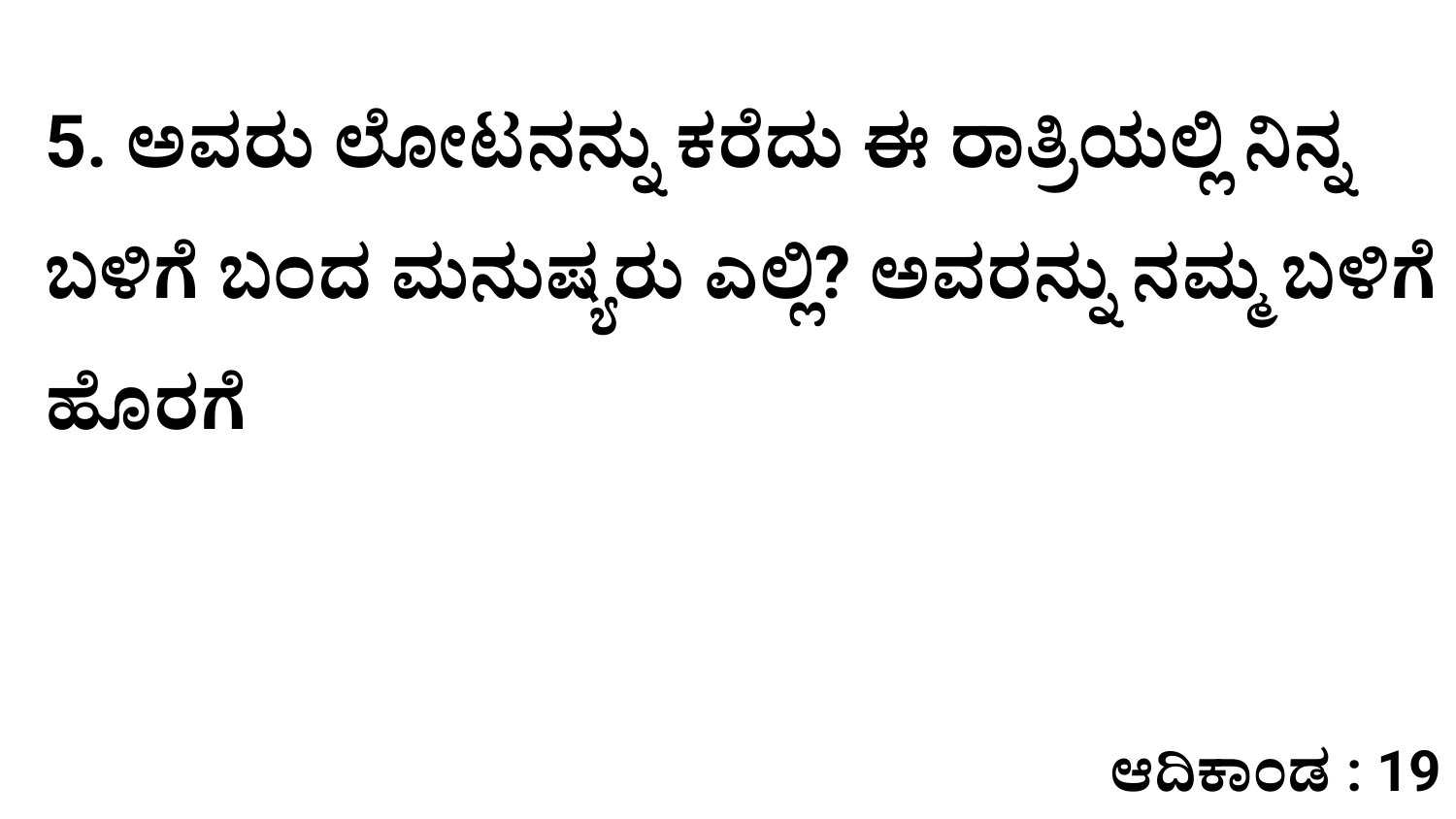

5. ಅವರು ಲೋಟನನ್ನು ಕರೆದು ಈ ರಾತ್ರಿಯಲ್ಲಿ ನಿನ್ನ ಬಳಿಗೆ ಬಂದ ಮನುಷ್ಯರು ಎಲ್ಲಿ? ಅವರನ್ನು ನಮ್ಮ ಬಳಿಗೆ ಹೊರಗೆ
ಆದಿಕಾಂಡ : 19